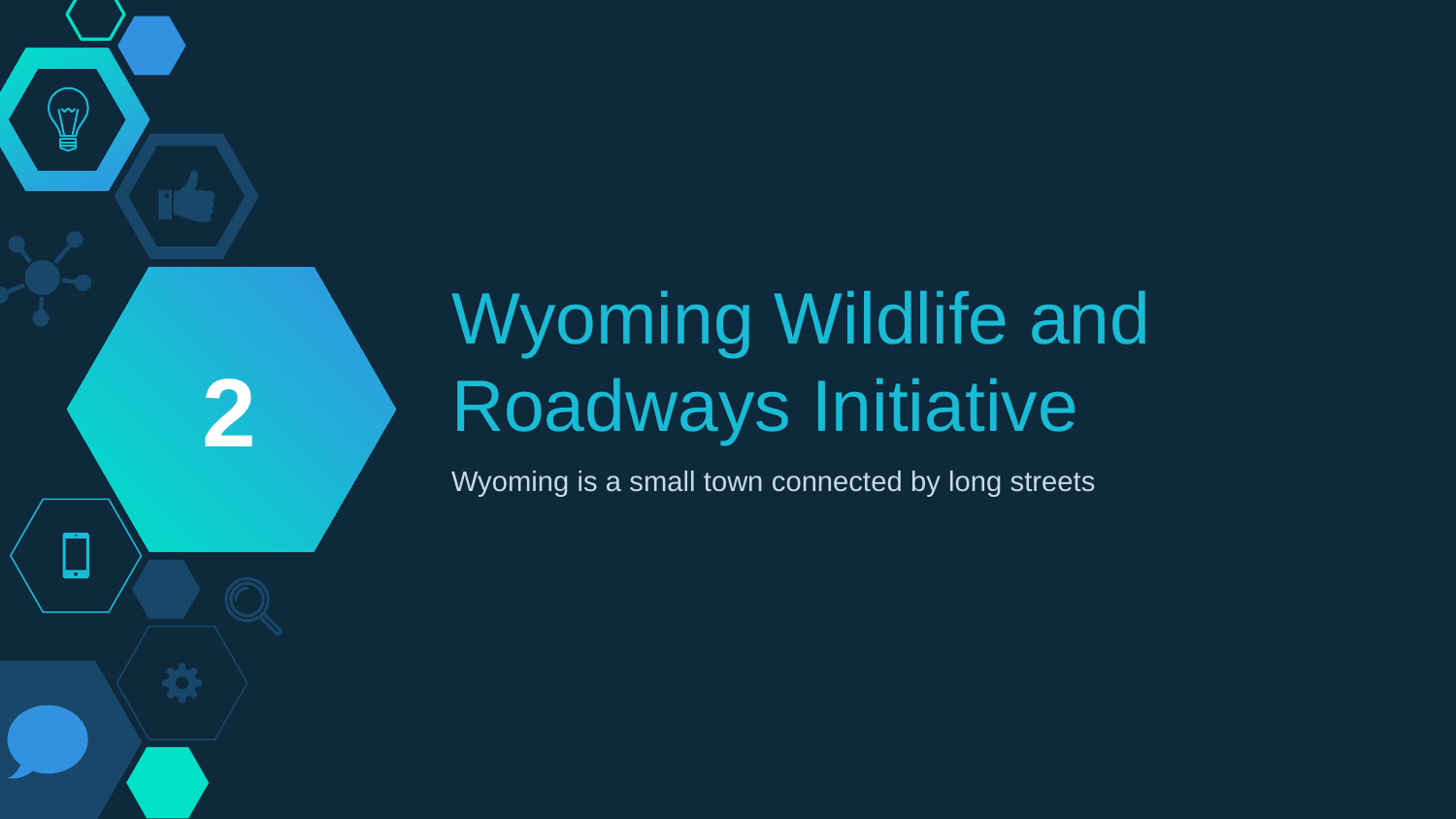

2
# Wyoming Wildlife and Roadways Initiative
Wyoming is a small town connected by long streets